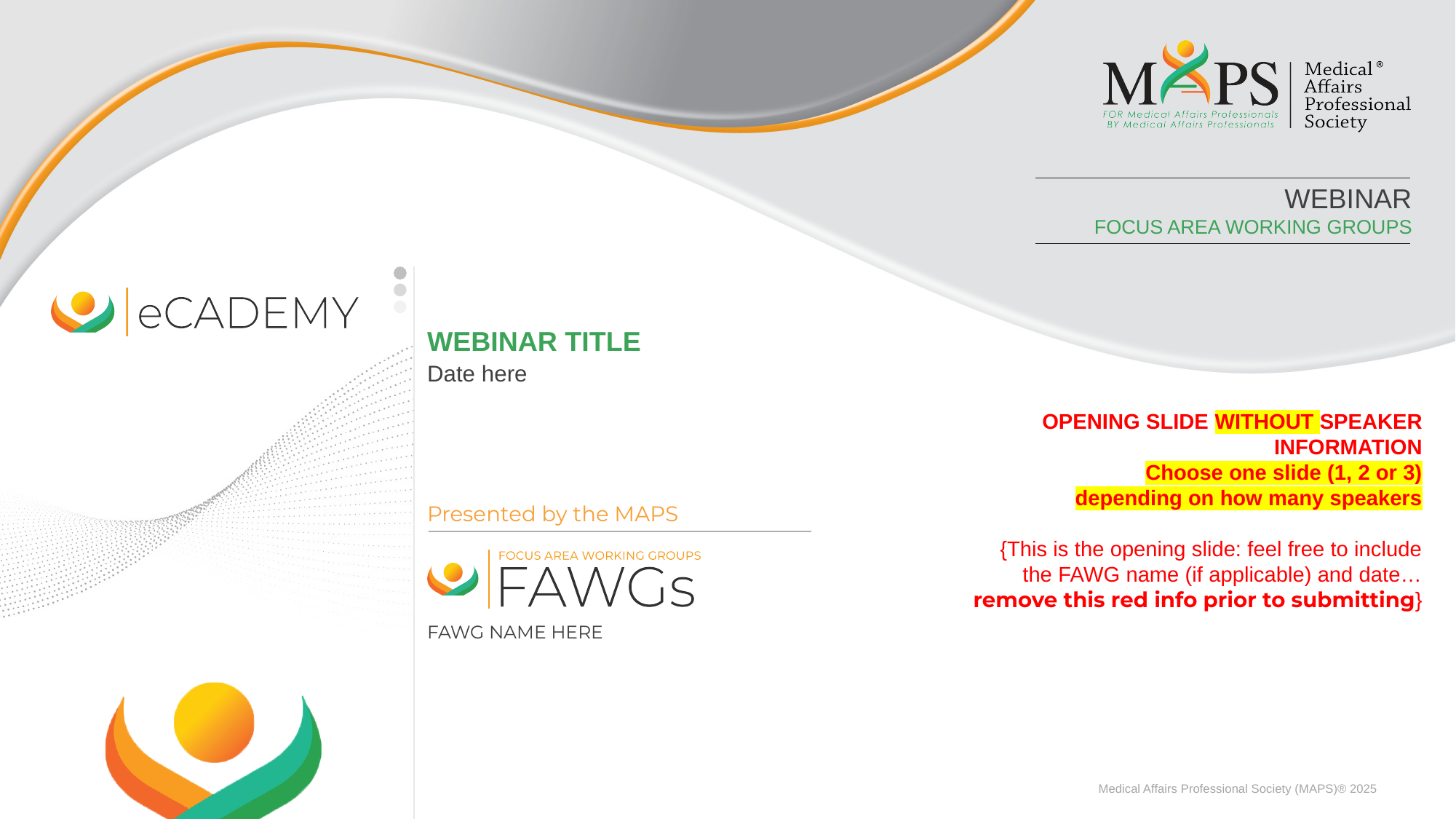

# WEBINAR TITLE
Date here
OPENING SLIDE WITHOUT SPEAKER INFORMATION
Choose one slide (1, 2 or 3)
depending on how many speakers

{This is the opening slide: feel free to include the FAWG name (if applicable) and date…remove this red info prior to submitting}

Presented by the MAPS
FAWG NAME HERE